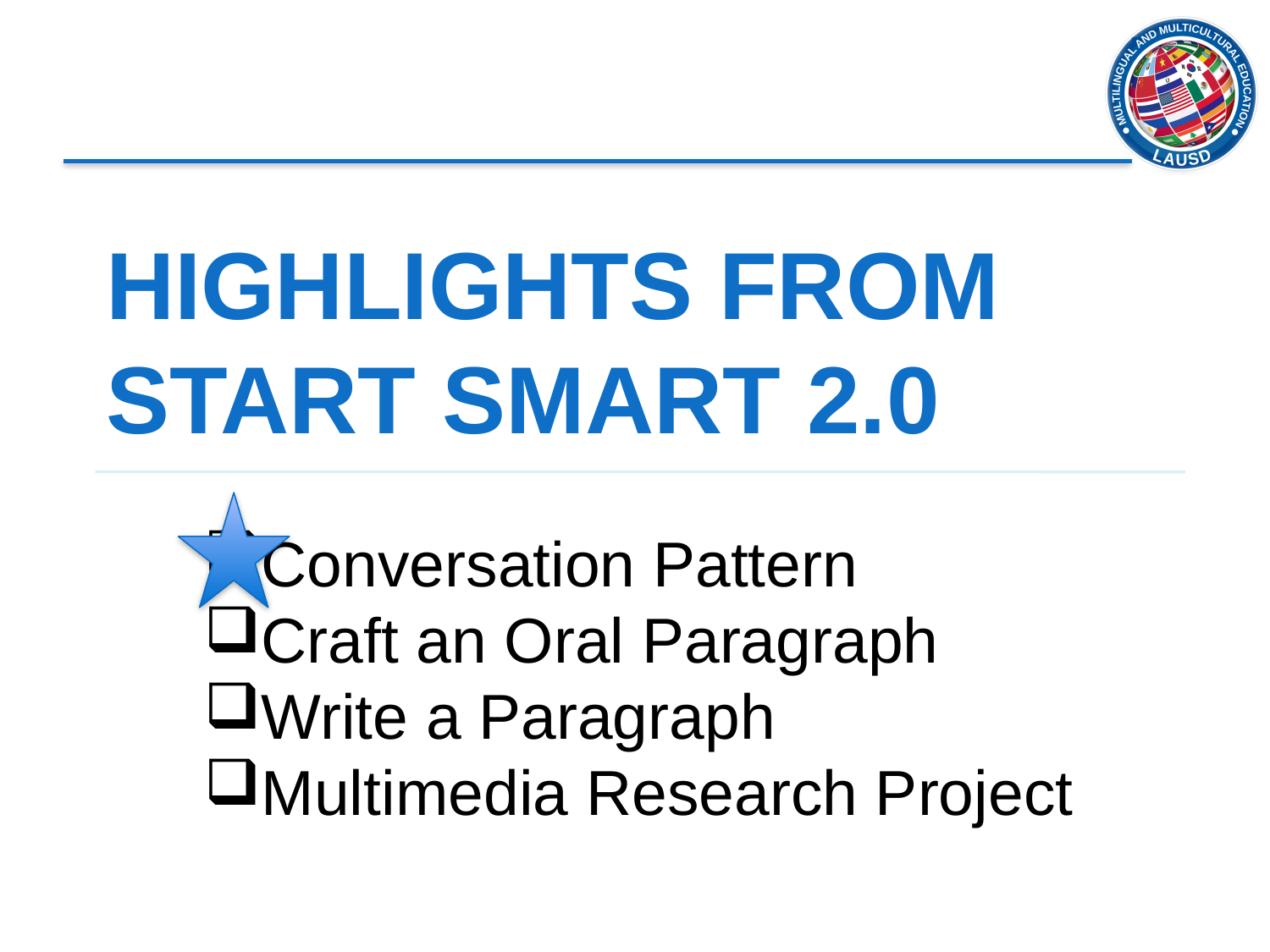

# Highlights from Start Smart 2.0

Conversation Pattern
Craft an Oral Paragraph
Write a Paragraph
Multimedia Research Project